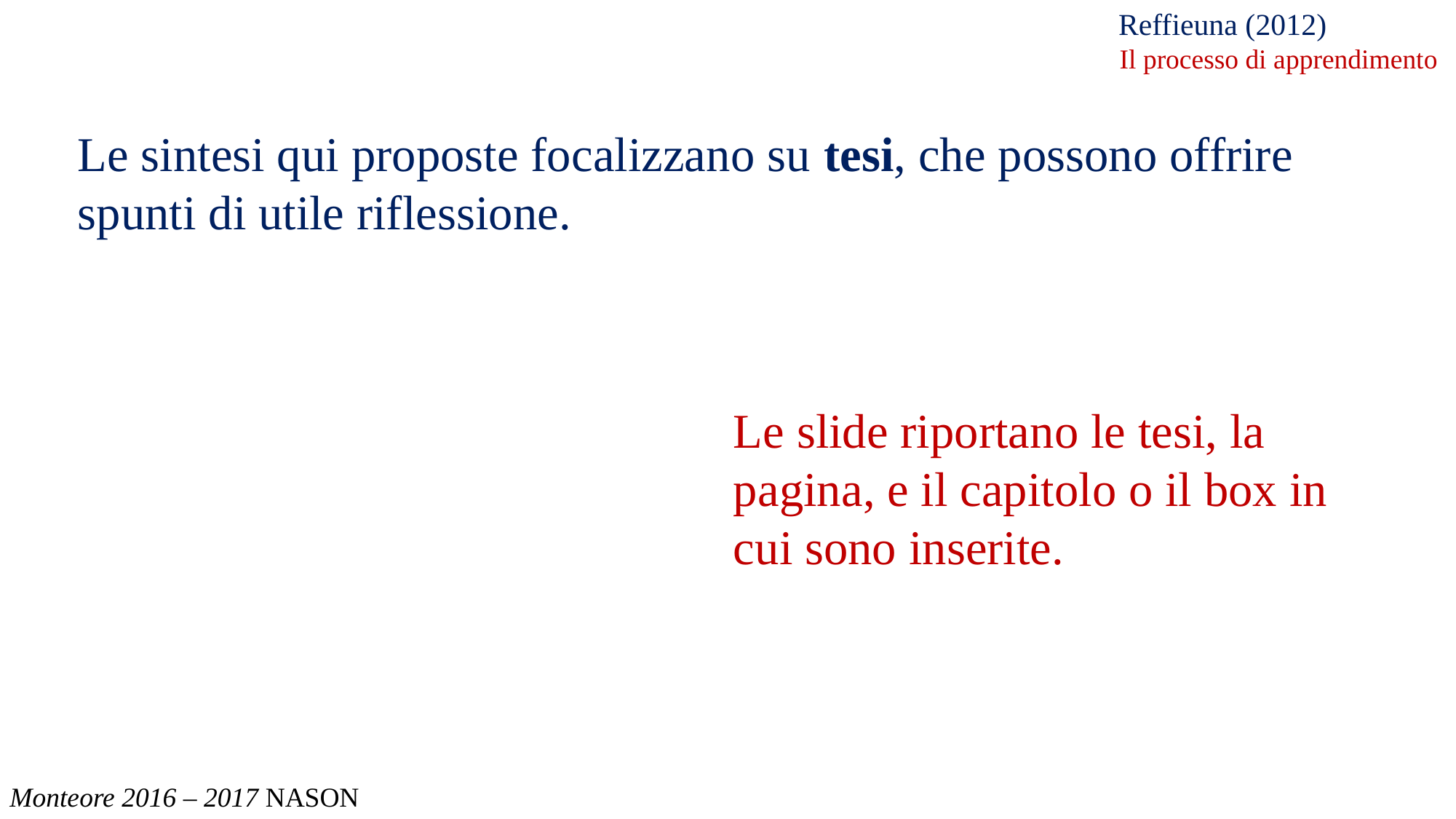

Reffieuna (2012)
Il processo di apprendimento
Le sintesi qui proposte focalizzano su tesi, che possono offrire spunti di utile riflessione.
Le slide riportano le tesi, la pagina, e il capitolo o il box in cui sono inserite.
Monteore 2016 – 2017 NASON